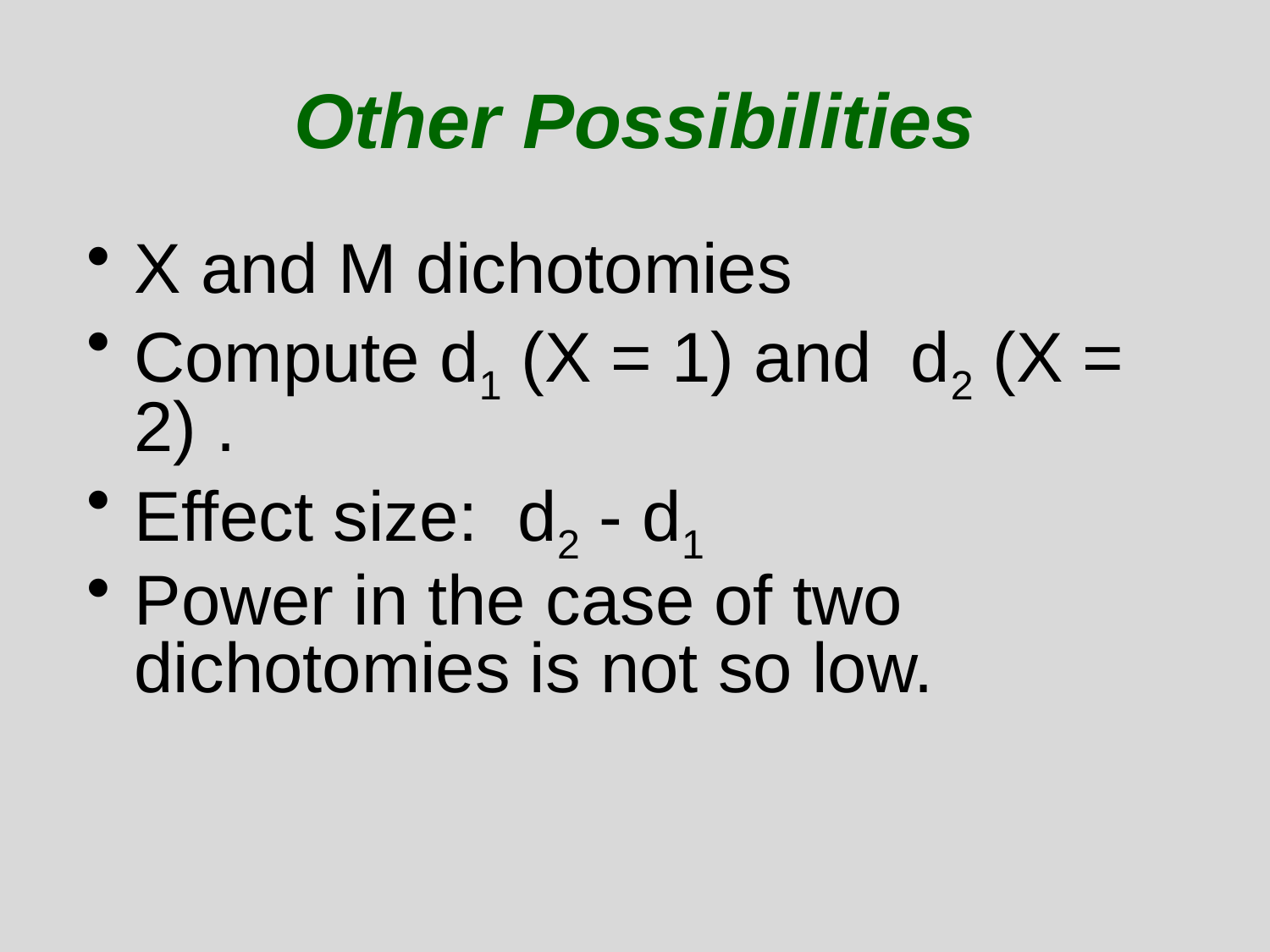

# Other Possibilities
X and M dichotomies
Compute d1 (X = 1) and  d2 (X = 2) .
Effect size:  d2 - d1
Power in the case of two dichotomies is not so low.